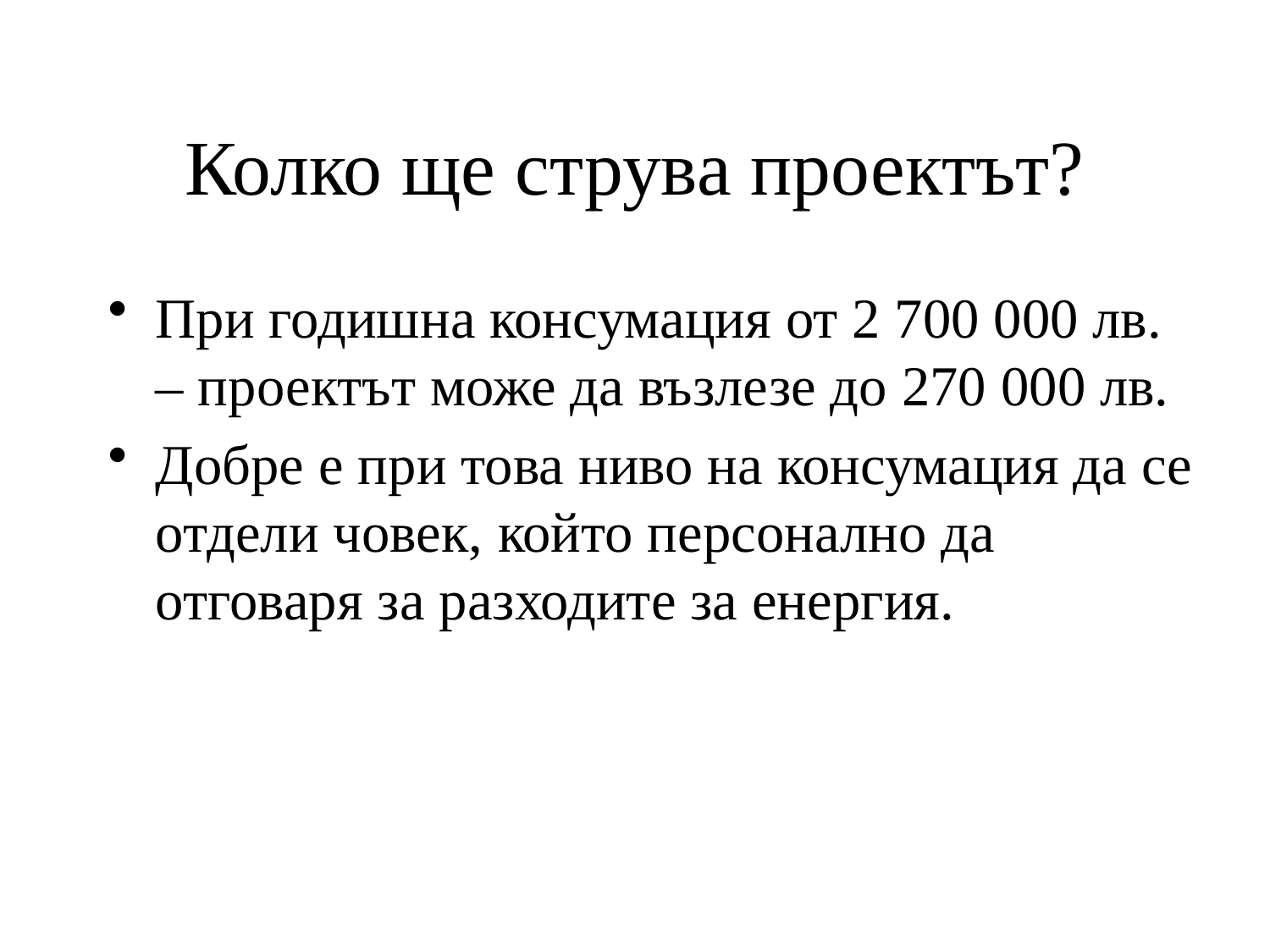

# Колко ще струва проектът?
При годишна консумация от 2 700 000 лв. – проектът може да възлезе до 270 000 лв.
Добре е при това ниво на консумация да се отдели човек, който персонално да отговаря за разходите за енергия.